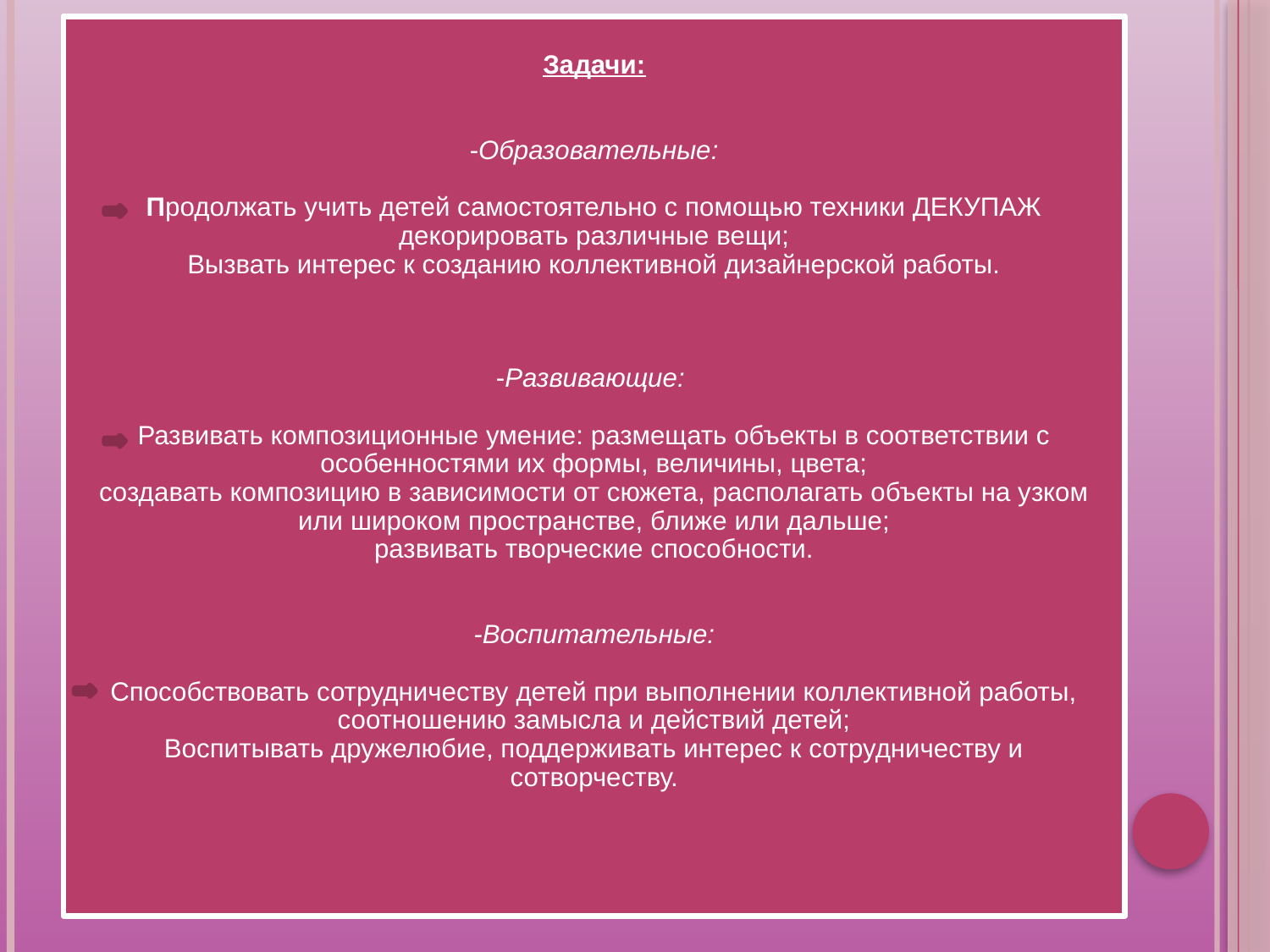

Задачи:
-Образовательные:
Продолжать учить детей самостоятельно с помощью техники ДЕКУПАЖ декорировать различные вещи;
Вызвать интерес к созданию коллективной дизайнерской работы.
-Развивающие:
Развивать композиционные умение: размещать объекты в соответствии с особенностями их формы, величины, цвета;
создавать композицию в зависимости от сюжета, располагать объекты на узком или широком пространстве, ближе или дальше;
развивать творческие способности.
-Воспитательные:
Способствовать сотрудничеству детей при выполнении коллективной работы, соотношению замысла и действий детей;
Воспитывать дружелюбие, поддерживать интерес к сотрудничеству и сотворчеству.